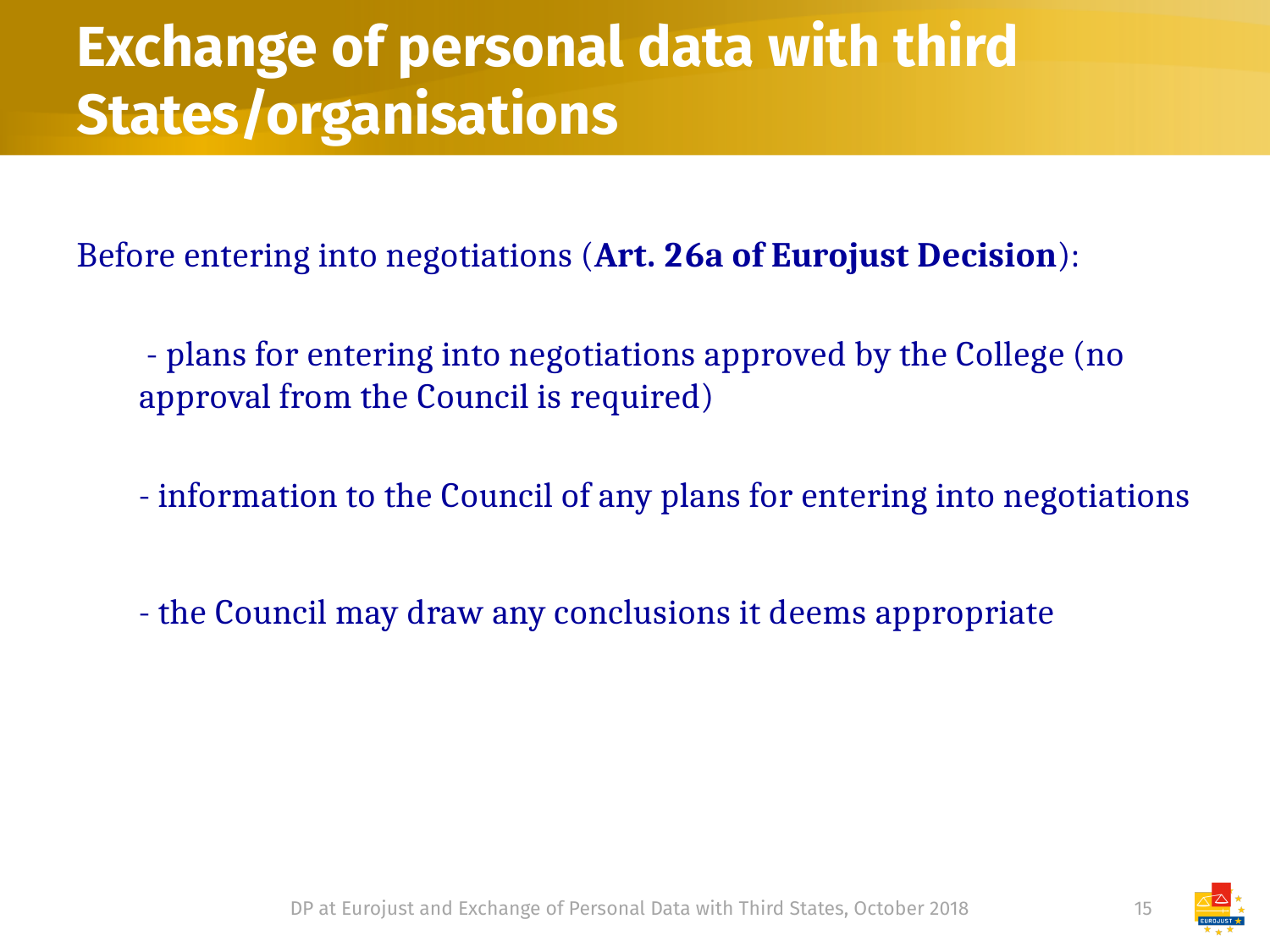

# Exchange of personal data with third States/organisations

Before entering into negotiations (Art. 26a of Eurojust Decision):

 - plans for entering into negotiations approved by the College (no approval from the Council is required)

- information to the Council of any plans for entering into negotiations

- the Council may draw any conclusions it deems appropriate

DP at Eurojust and Exchange of Personal Data with Third States, October 2018
15